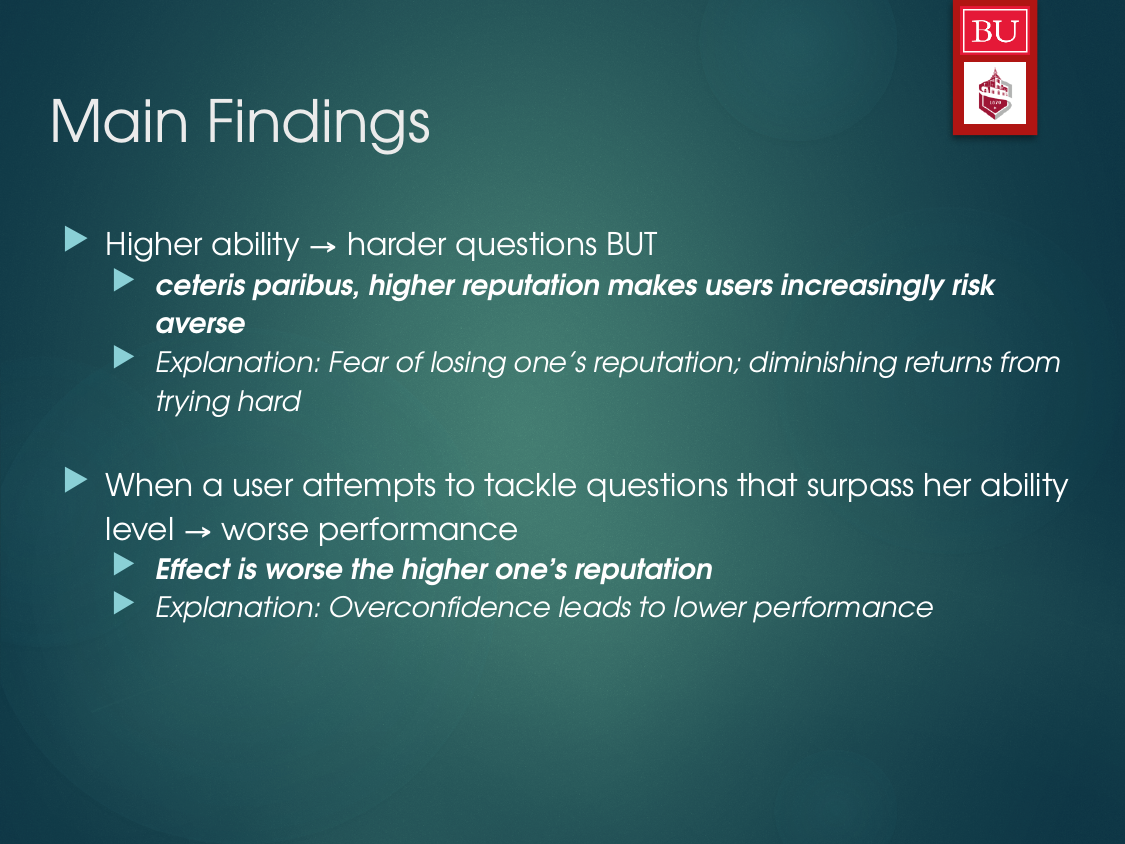

# Main Findings
Higher ability → harder questions BUT
ceteris paribus, higher reputation makes users increasingly risk averse
Explanation: Fear of losing one’s reputation; diminishing returns from trying hard

When a user attempts to tackle questions that surpass her ability level → worse performance
Effect is worse the higher one’s reputation
Explanation: Overconfidence leads to lower performance